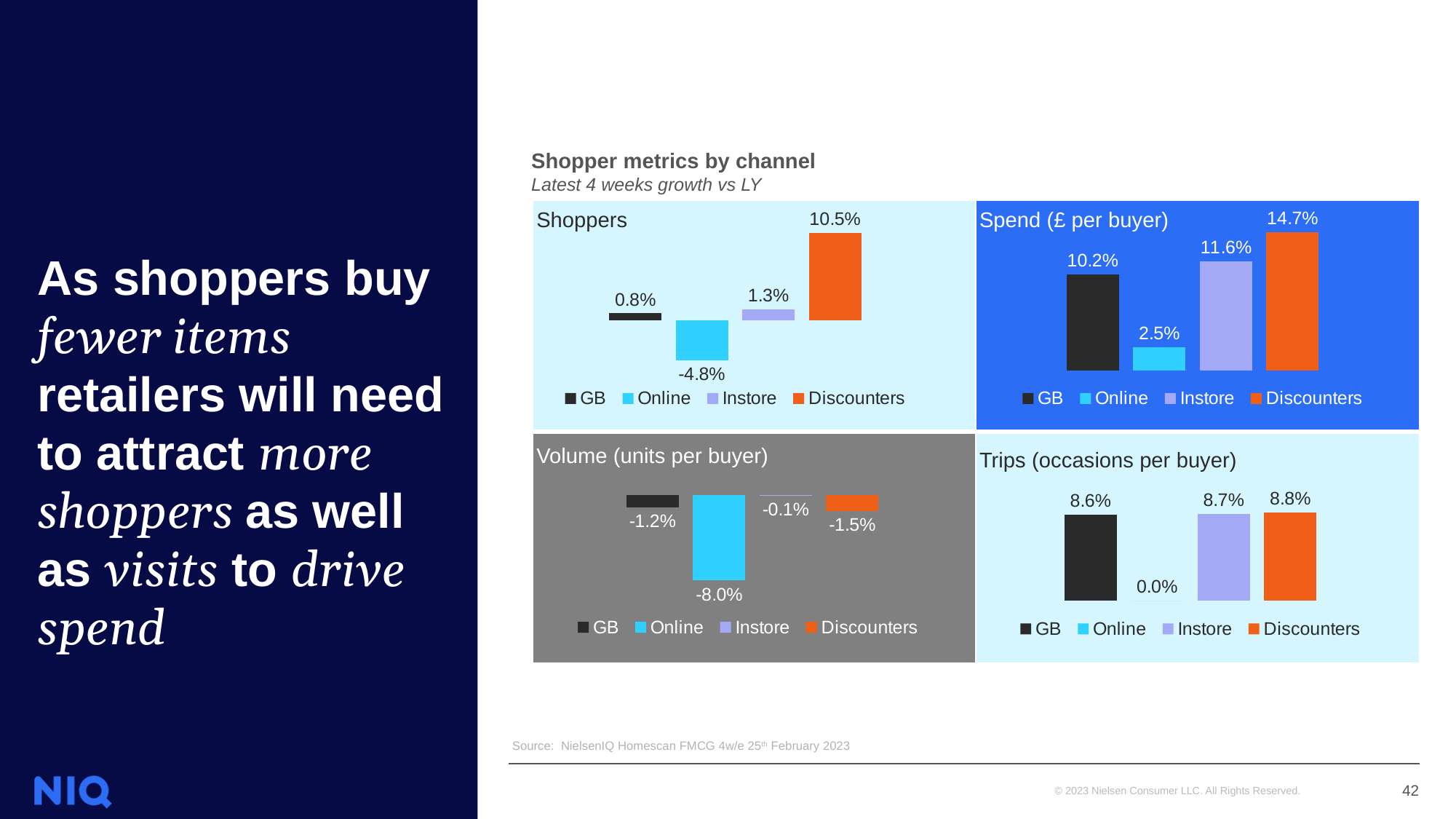

Shopper metrics by channel
Latest 4 weeks growth vs LY

|  |  |
| --- | --- |
|  |  |

### Chart

| Category | GB | Online | Instore | Discounters |
|---|---|---|---|---|
| Shoppers | 0.008259451927836059 | -0.04841651973328187 | 0.013126205016452897 | 0.10460199278519444 |

### Chart

| Category | GB | Online | Instore | Discounters |
|---|---|---|---|---|
| Shoppers | 0.10207988578474314 | 0.024699221514508096 | 0.11612364243943185 | 0.14706835114998396 |
Shoppers
Spend (£ per buyer)
# As shoppers buy fewer items retailers will need to attract more shoppers as well as visits to drive spend

### Chart

| Category | GB | Online | Instore | Discounters |
|---|---|---|---|---|
| Shoppers | -0.011630704984959772 | -0.08017418725438241 | -0.0005832273745568495 | -0.015330540051850972 |

### Chart

| Category | GB | Online | Instore | Discounters |
|---|---|---|---|---|
| Shoppers | 0.08569704284852131 | 0.0 | 0.08703703703703702 | 0.08801955990220067 |
Volume (units per buyer)
Trips (occasions per buyer)
Source:  NielsenIQ Homescan FMCG 4w/e 25th February 2023
42